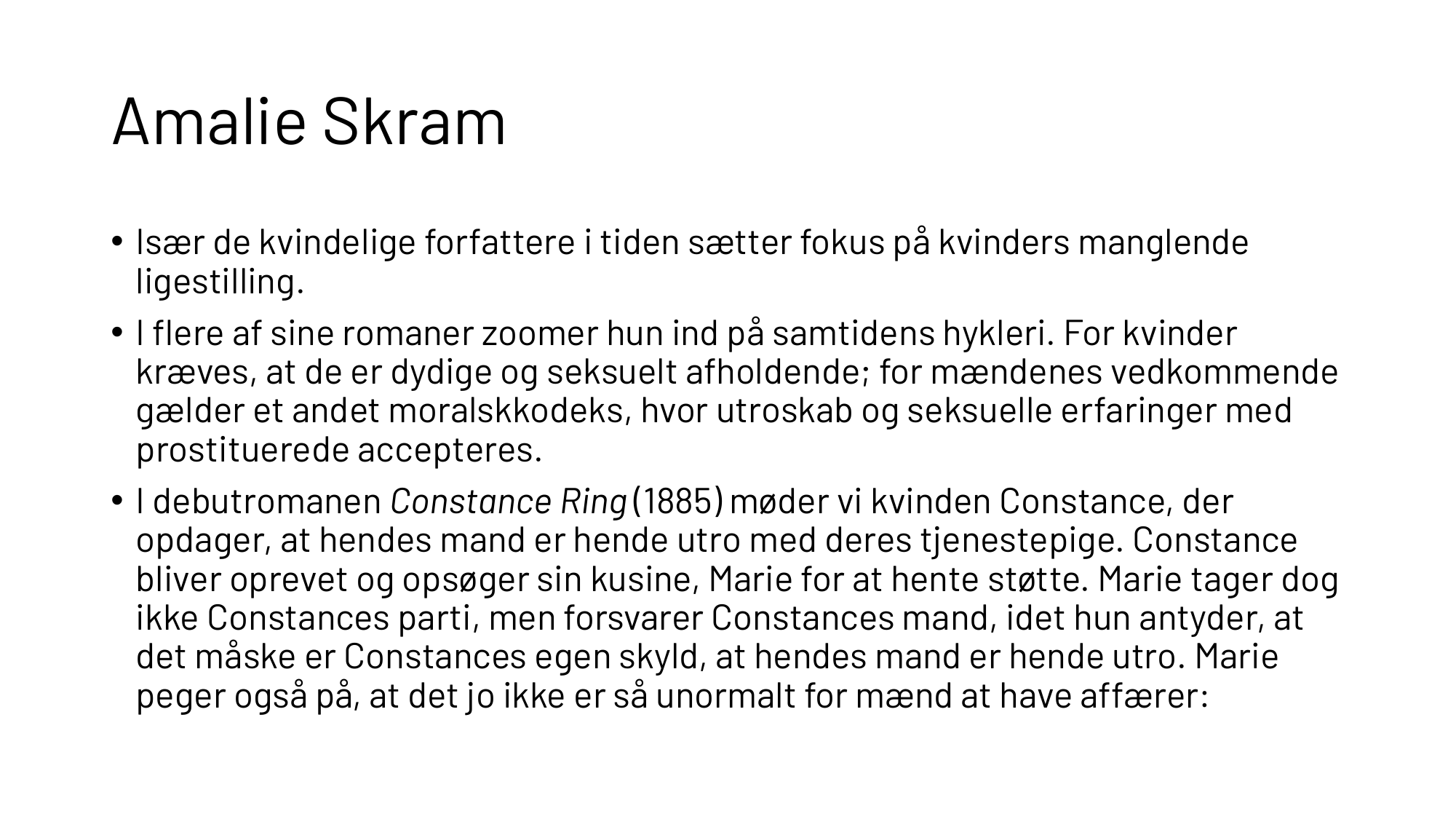

# Amalie Skram
Især de kvindelige forfattere i tiden sætter fokus på kvinders manglende ligestilling.
I flere af sine romaner zoomer hun ind på samtidens hykleri. For kvinder kræves, at de er dydige og seksuelt afholdende; for mændenes vedkommende gælder et andet moralskkodeks, hvor utroskab og seksuelle erfaringer med prostituerede accepteres.
I debutromanen Constance Ring (1885) møder vi kvinden Constance, der opdager, at hendes mand er hende utro med deres tjenestepige. Constance bliver oprevet og opsøger sin kusine, Marie for at hente støtte. Marie tager dog ikke Constances parti, men forsvarer Constances mand, idet hun antyder, at det måske er Constances egen skyld, at hendes mand er hende utro. Marie peger også på, at det jo ikke er så unormalt for mænd at have affærer: